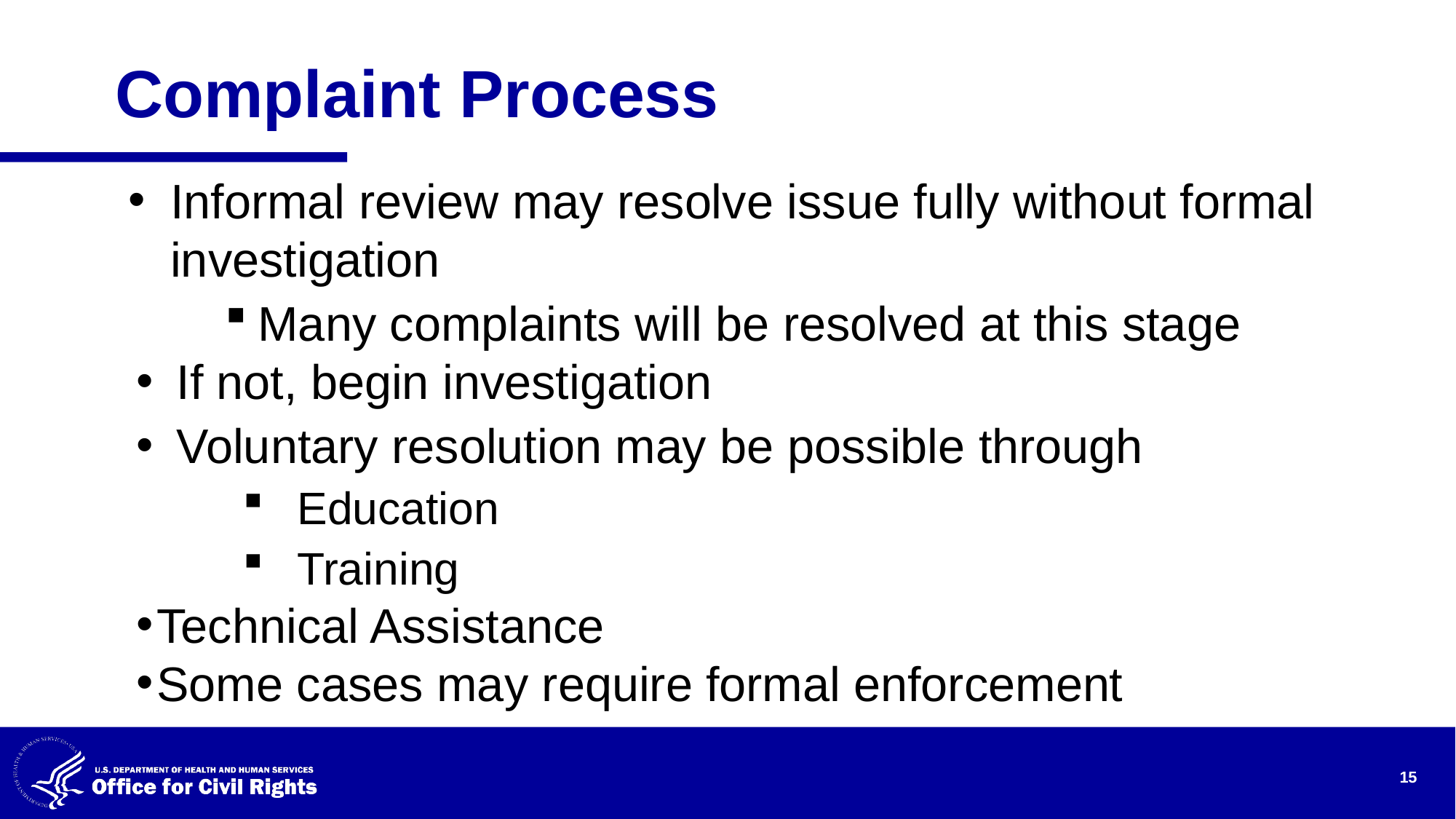

# Complaint Process
Informal review may resolve issue fully without formal investigation
Many complaints will be resolved at this stage
If not, begin investigation
Voluntary resolution may be possible through
Education
Training
Technical Assistance
Some cases may require formal enforcement